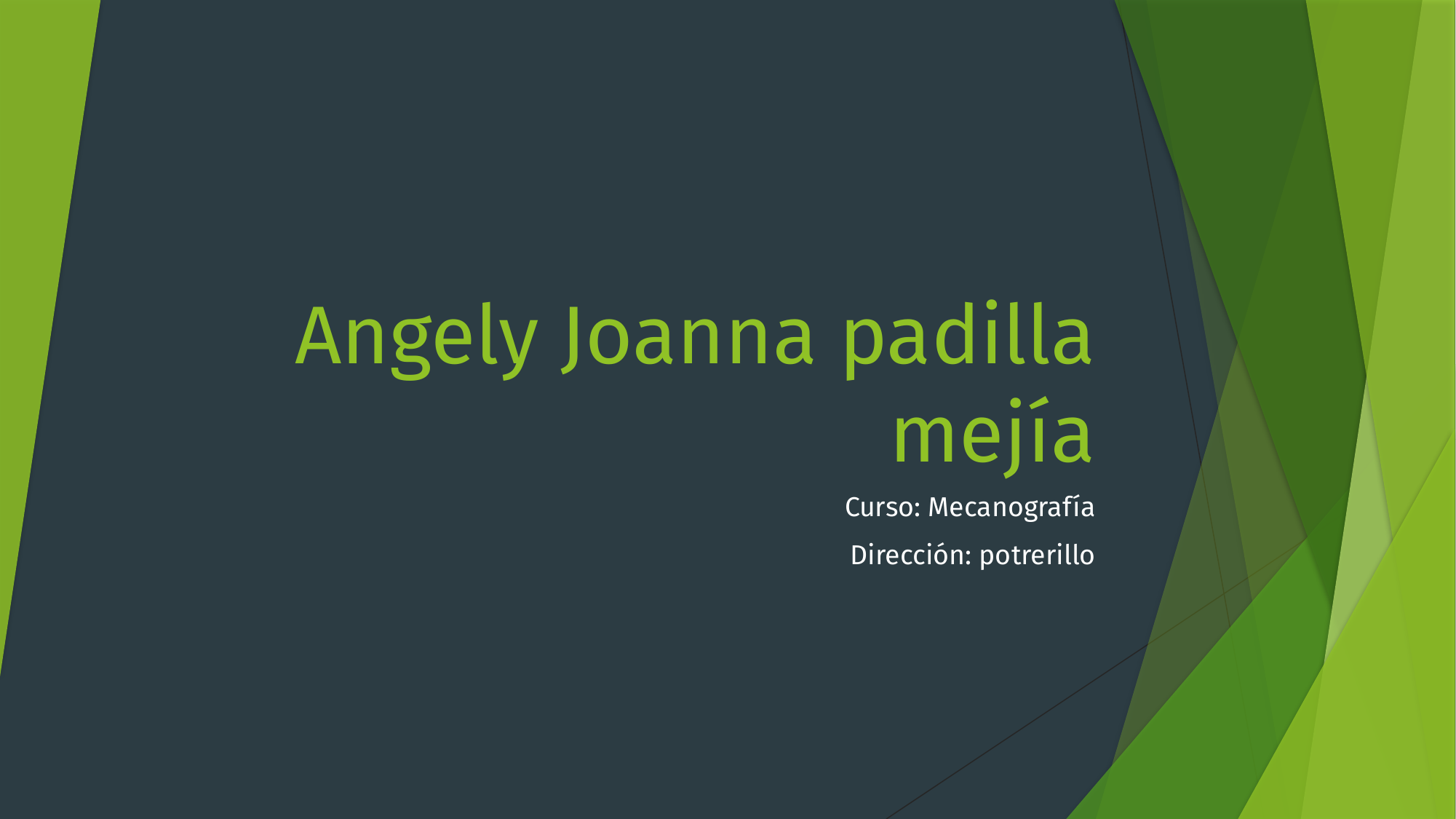

# Angely Joanna padilla mejía
Curso: Mecanografía
Dirección: potrerillo